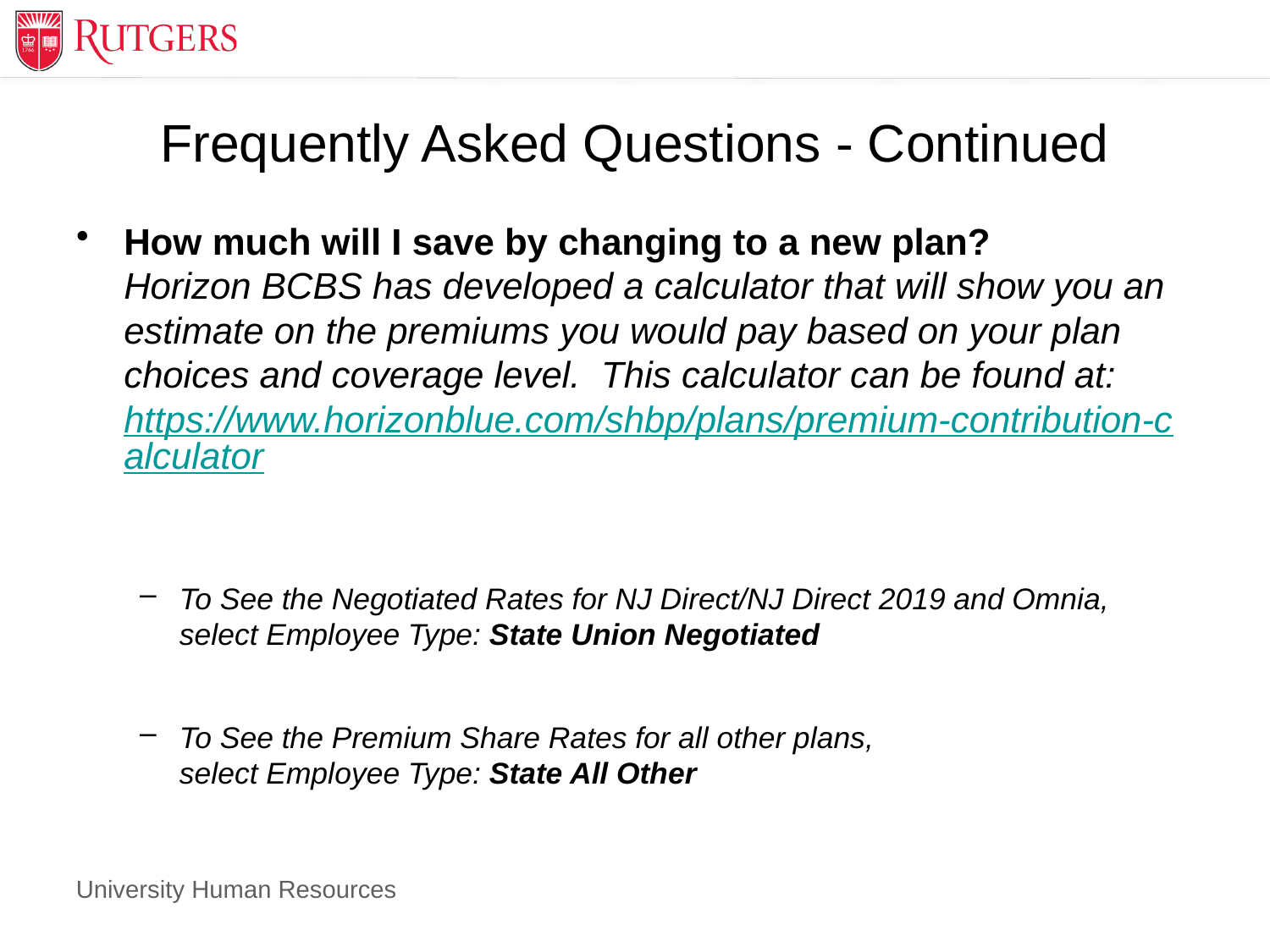

# Frequently Asked Questions - Continued
How much will I save by changing to a new plan?
Horizon BCBS has developed a calculator that will show you an estimate on the premiums you would pay based on your plan choices and coverage level.  This calculator can be found at: https://www.horizonblue.com/shbp/plans/premium-contribution-calculator

To See the Negotiated Rates for NJ Direct/NJ Direct 2019 and Omnia, select Employee Type: State Union Negotiated

To See the Premium Share Rates for all other plans,
select Employee Type: State All Other